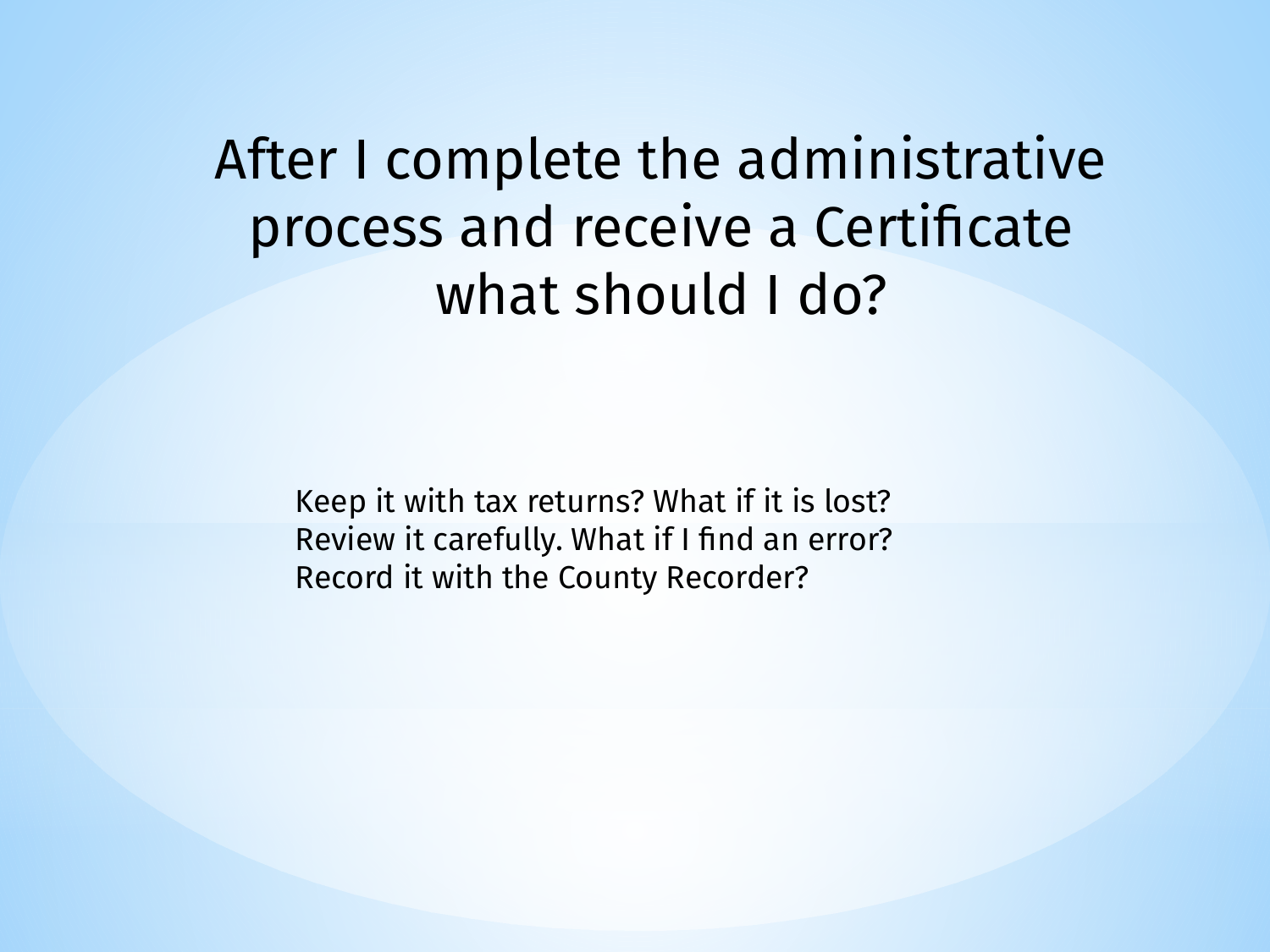

After I complete the administrative process and receive a Certificate what should I do?
Keep it with tax returns? What if it is lost?
Review it carefully. What if I find an error?
Record it with the County Recorder?